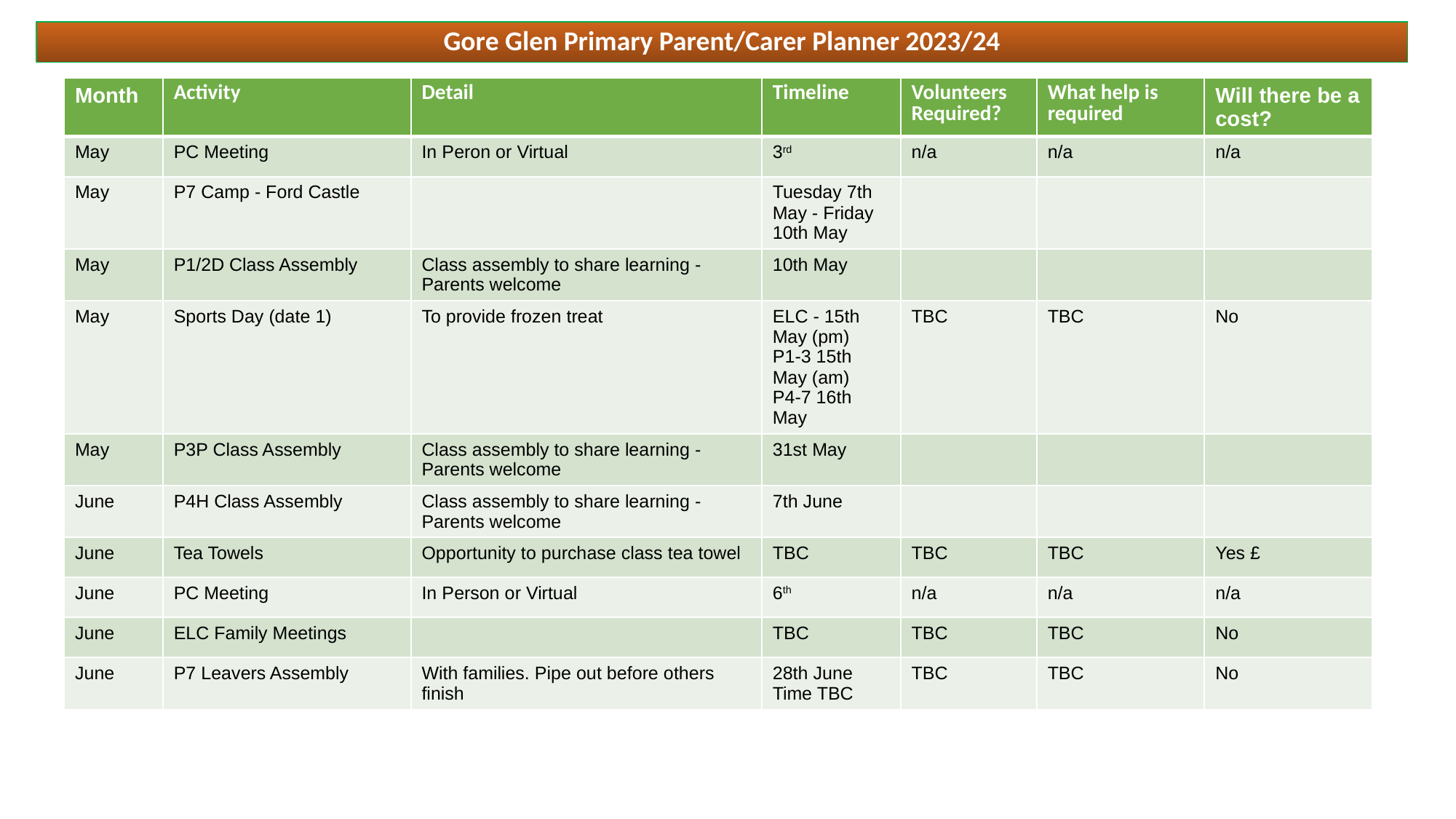

# Gore Glen Primary Parent/Carer Planner 2023/24
| Month | Activity | Detail | Timeline | Volunteers Required? | What help is required | Will there be a cost? |
| --- | --- | --- | --- | --- | --- | --- |
| May | PC Meeting | In Peron or Virtual | 3rd | n/a | n/a | n/a |
| May | P7 Camp - Ford Castle |  | Tuesday 7th May - Friday 10th May |  |  |  |
| May | P1/2D Class Assembly | Class assembly to share learning - Parents welcome | 10th May |  |  |  |
| May | Sports Day (date 1) | To provide frozen treat | ELC - 15th May (pm) P1-3 15th May (am) P4-7 16th May | TBC | TBC | No |
| May | P3P Class Assembly | Class assembly to share learning - Parents welcome | 31st May |  |  |  |
| June | P4H Class Assembly | Class assembly to share learning - Parents welcome | 7th June |  |  |  |
| June | Tea Towels | Opportunity to purchase class tea towel | TBC | TBC | TBC | Yes £ |
| June | PC Meeting | In Person or Virtual | 6th | n/a | n/a | n/a |
| June | ELC Family Meetings |  | TBC | TBC | TBC | No |
| June | P7 Leavers Assembly | With families. Pipe out before others finish | 28th June Time TBC | TBC | TBC | No |